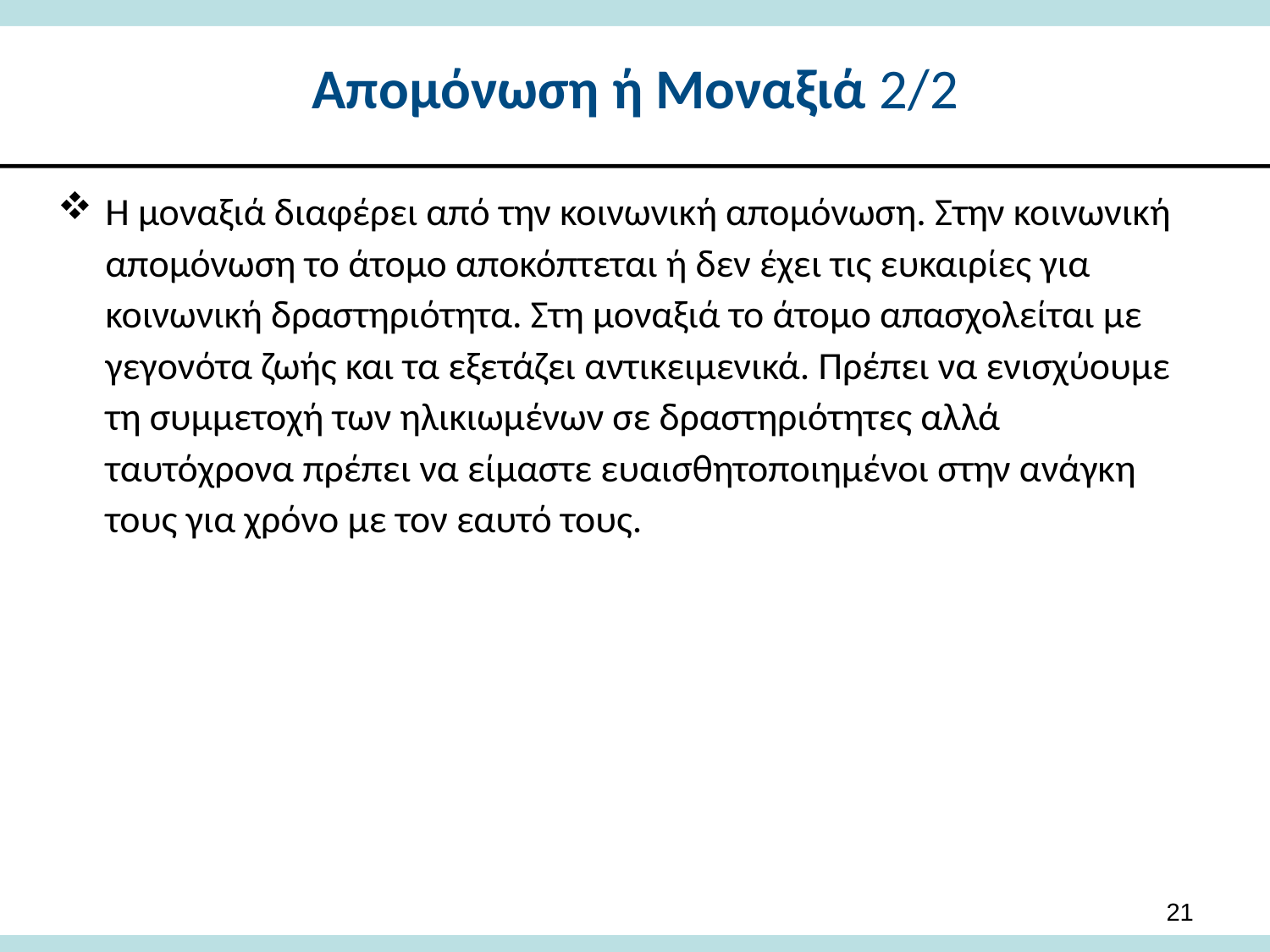

# Απομόνωση ή Μοναξιά 2/2
Η μοναξιά διαφέρει από την κοινωνική απομόνωση. Στην κοινωνική απομόνωση το άτομο αποκόπτεται ή δεν έχει τις ευκαιρίες για κοινωνική δραστηριότητα. Στη μοναξιά το άτομο απασχολείται με γεγονότα ζωής και τα εξετάζει αντικειμενικά. Πρέπει να ενισχύουμε τη συμμετοχή των ηλικιωμένων σε δραστηριότητες αλλά ταυτόχρονα πρέπει να είμαστε ευαισθητοποιημένοι στην ανάγκη τους για χρόνο με τον εαυτό τους.

21